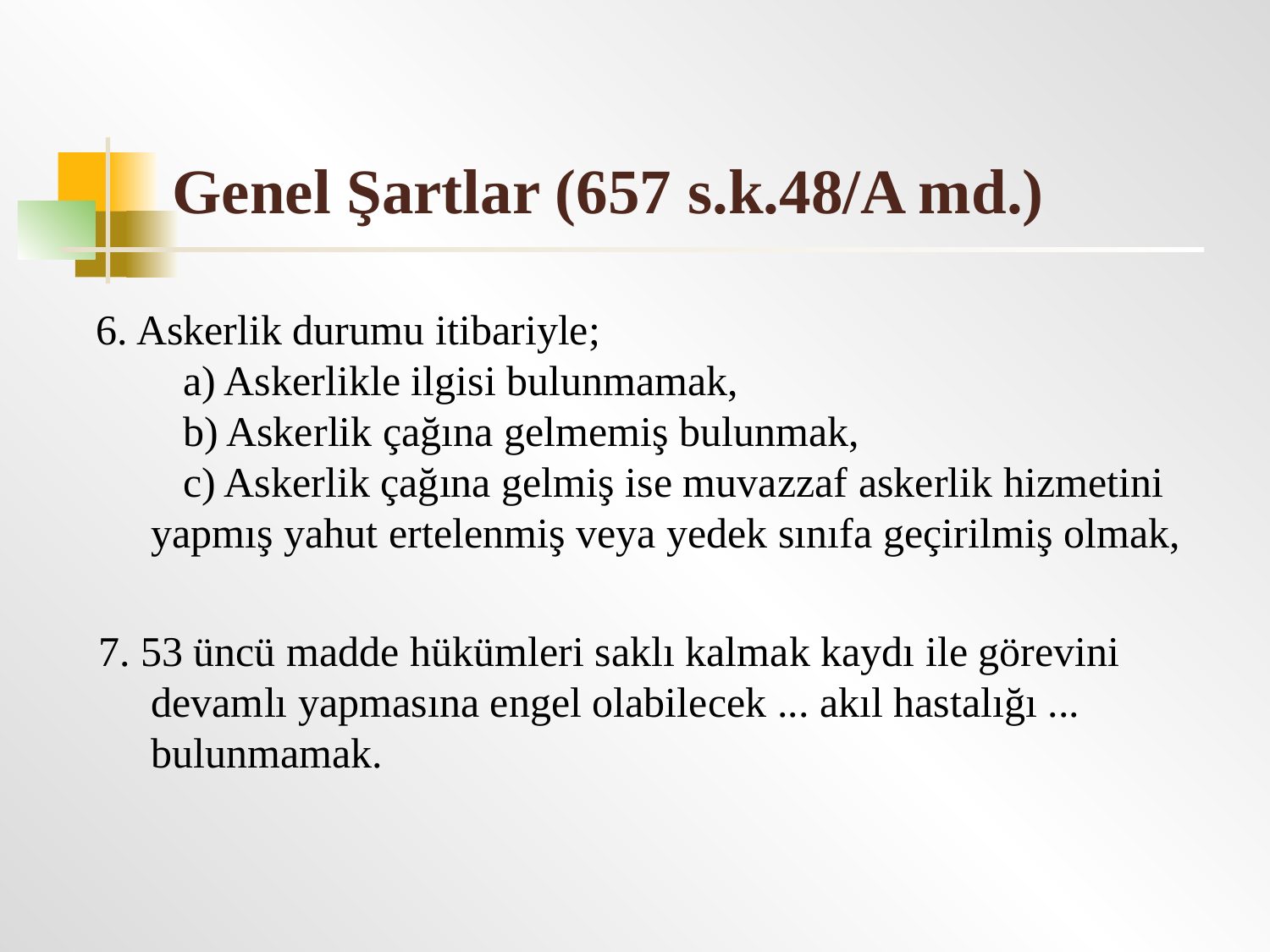

# Genel Şartlar (657 s.k.48/A md.)
 6. Askerlik durumu itibariyle;
   a) Askerlikle ilgisi bulunmamak,
   b) Askerlik çağına gelmemiş bulunmak,
   c) Askerlik çağına gelmiş ise muvazzaf askerlik hizmetini yapmış yahut ertelenmiş veya yedek sınıfa geçirilmiş olmak,

 7. 53 üncü madde hükümleri saklı kalmak kaydı ile görevini devamlı yapmasına engel olabilecek ... akıl hastalığı ... bulunmamak.